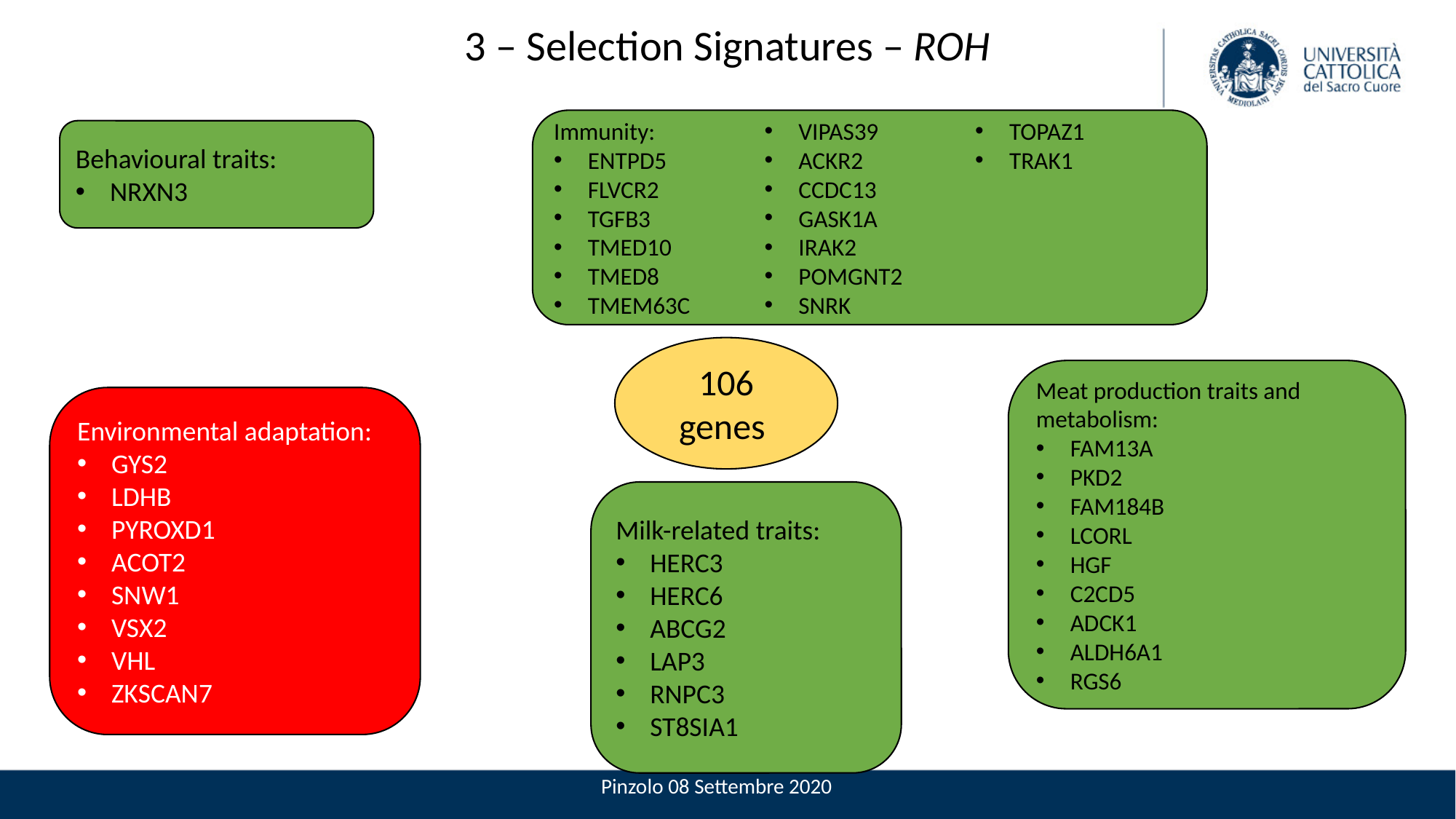

3 – Selection Signatures – ROH
Immunity:
ENTPD5
FLVCR2
TGFB3
TMED10
TMED8
TMEM63C
VIPAS39
ACKR2
CCDC13
GASK1A
IRAK2
POMGNT2
SNRK
TOPAZ1
TRAK1

Behavioural traits:
NRXN3
106 genes
Meat production traits and metabolism:
FAM13A
PKD2
FAM184B
LCORL
HGF
C2CD5
ADCK1
ALDH6A1
RGS6
Environmental adaptation:
GYS2
LDHB
PYROXD1
ACOT2
SNW1
VSX2
VHL
ZKSCAN7
Milk-related traits:
HERC3
HERC6
ABCG2
LAP3
RNPC3
ST8SIA1
Pinzolo 08 Settembre 2020